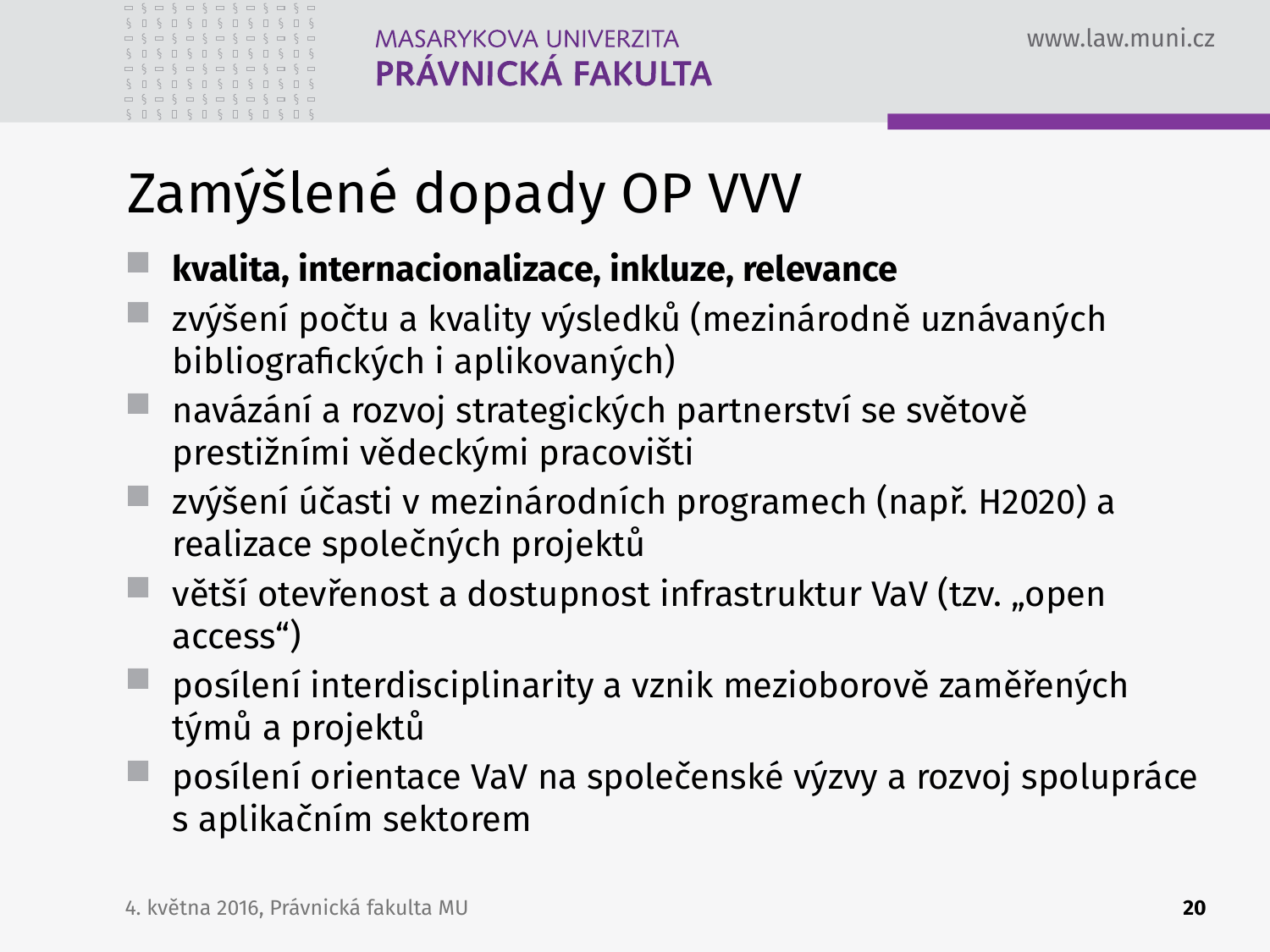

# Zamýšlené dopady OP VVV
kvalita, internacionalizace, inkluze, relevance
zvýšení počtu a kvality výsledků (mezinárodně uznávaných bibliografických i aplikovaných)
navázání a rozvoj strategických partnerství se světově prestižními vědeckými pracovišti
zvýšení účasti v mezinárodních programech (např. H2020) a realizace společných projektů
větší otevřenost a dostupnost infrastruktur VaV (tzv. „open access“)
posílení interdisciplinarity a vznik mezioborově zaměřených týmů a projektů
posílení orientace VaV na společenské výzvy a rozvoj spolupráce s aplikačním sektorem

4. května 2016, Právnická fakulta MU
20